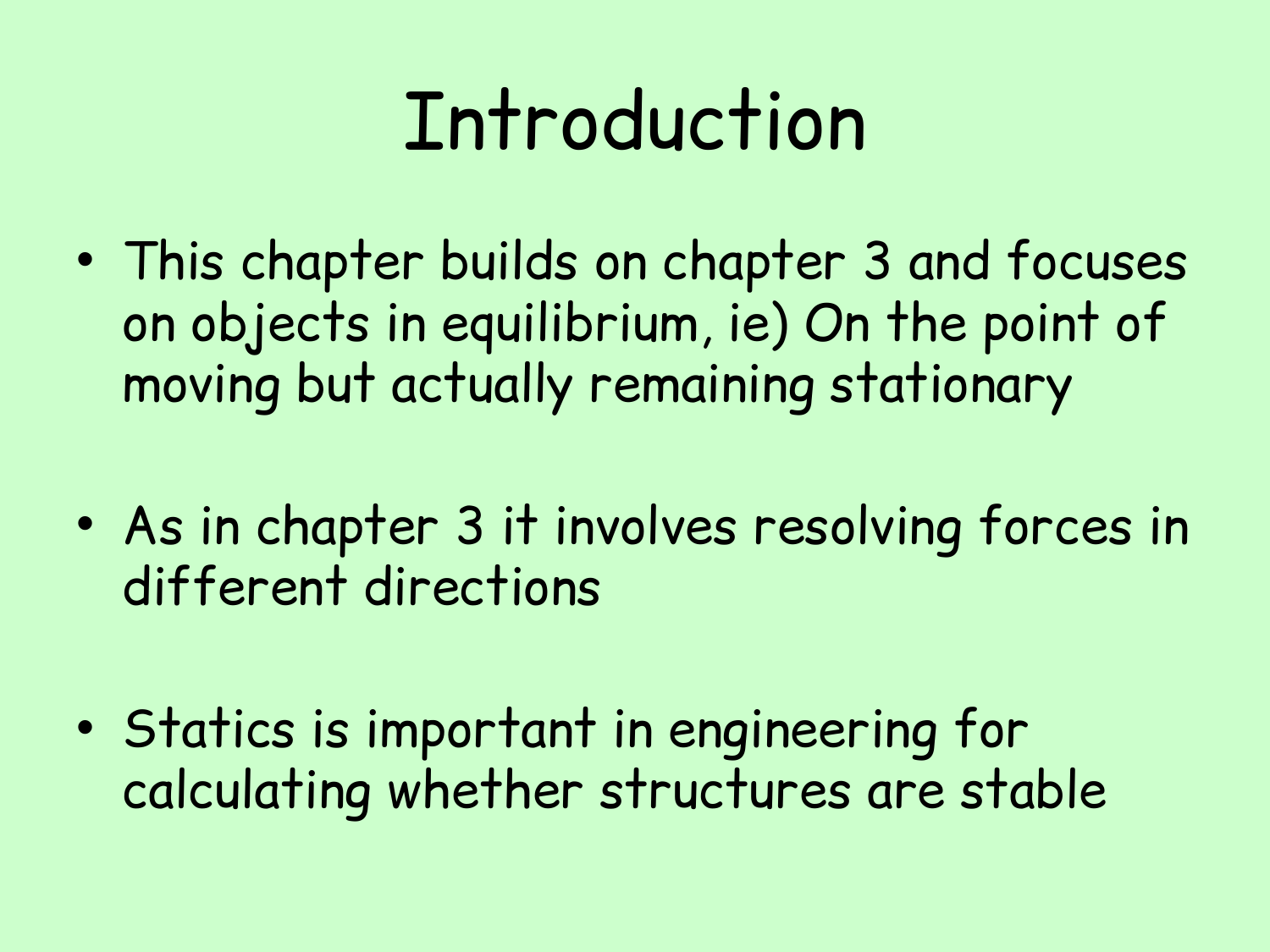

# Introduction
This chapter builds on chapter 3 and focuses on objects in equilibrium, ie) On the point of moving but actually remaining stationary

As in chapter 3 it involves resolving forces in different directions

Statics is important in engineering for calculating whether structures are stable